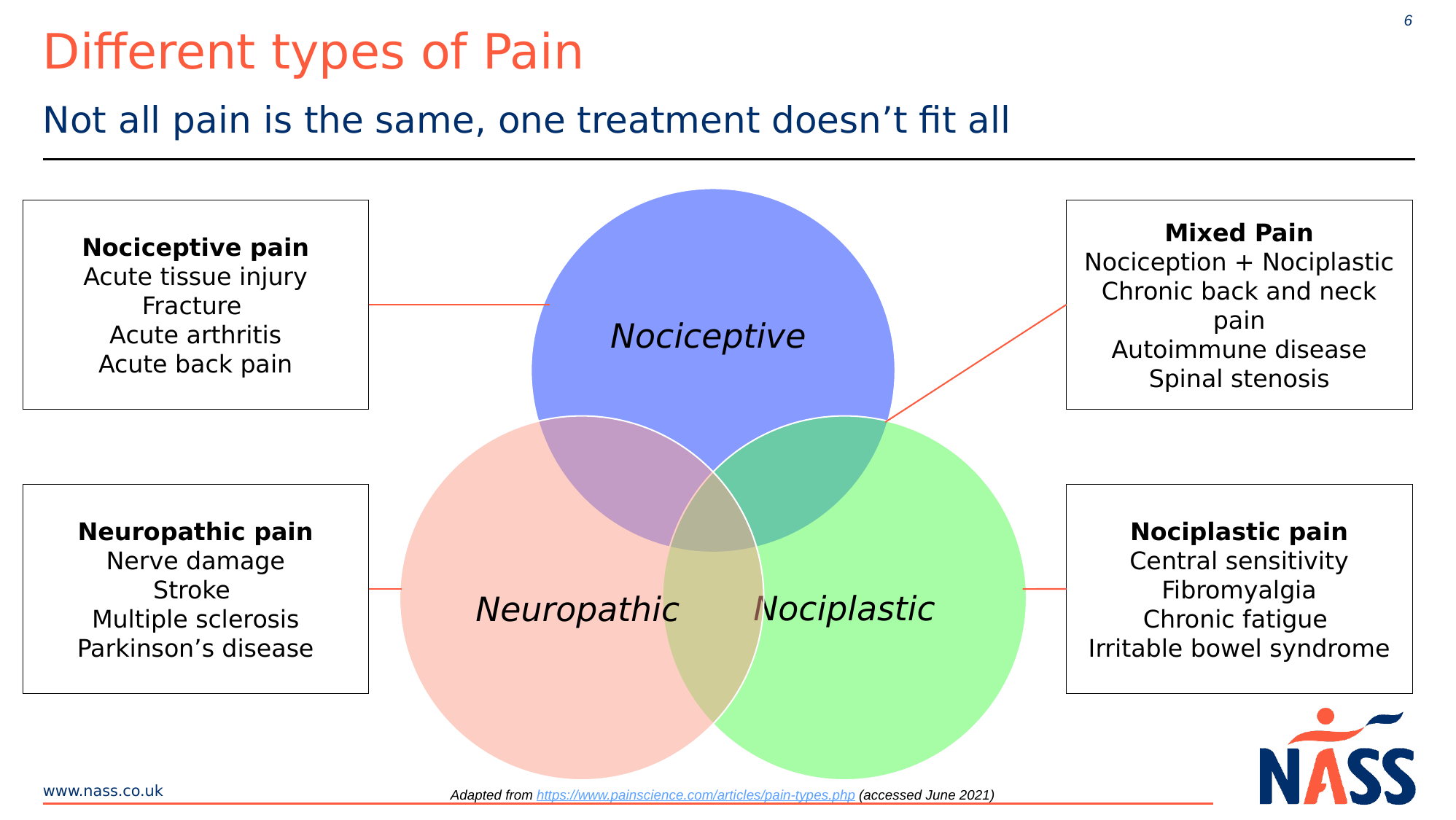

6
# Different types of Pain
Not all pain is the same, one treatment doesn’t fit all

Nociceptive
Nociplastic
Neuropathic
Nociceptive pain
Acute tissue injury
Fracture
Acute arthritis
Acute back pain
Mixed Pain
Nociception + Nociplastic
Chronic back and neck pain
Autoimmune disease
Spinal stenosis
Nociplastic pain
Central sensitivity
Fibromyalgia
Chronic fatigue
Irritable bowel syndrome
Neuropathic pain
Nerve damage
Stroke
Multiple sclerosis
Parkinson’s disease
Adapted from https://www.painscience.com/articles/pain-types.php (accessed June 2021)